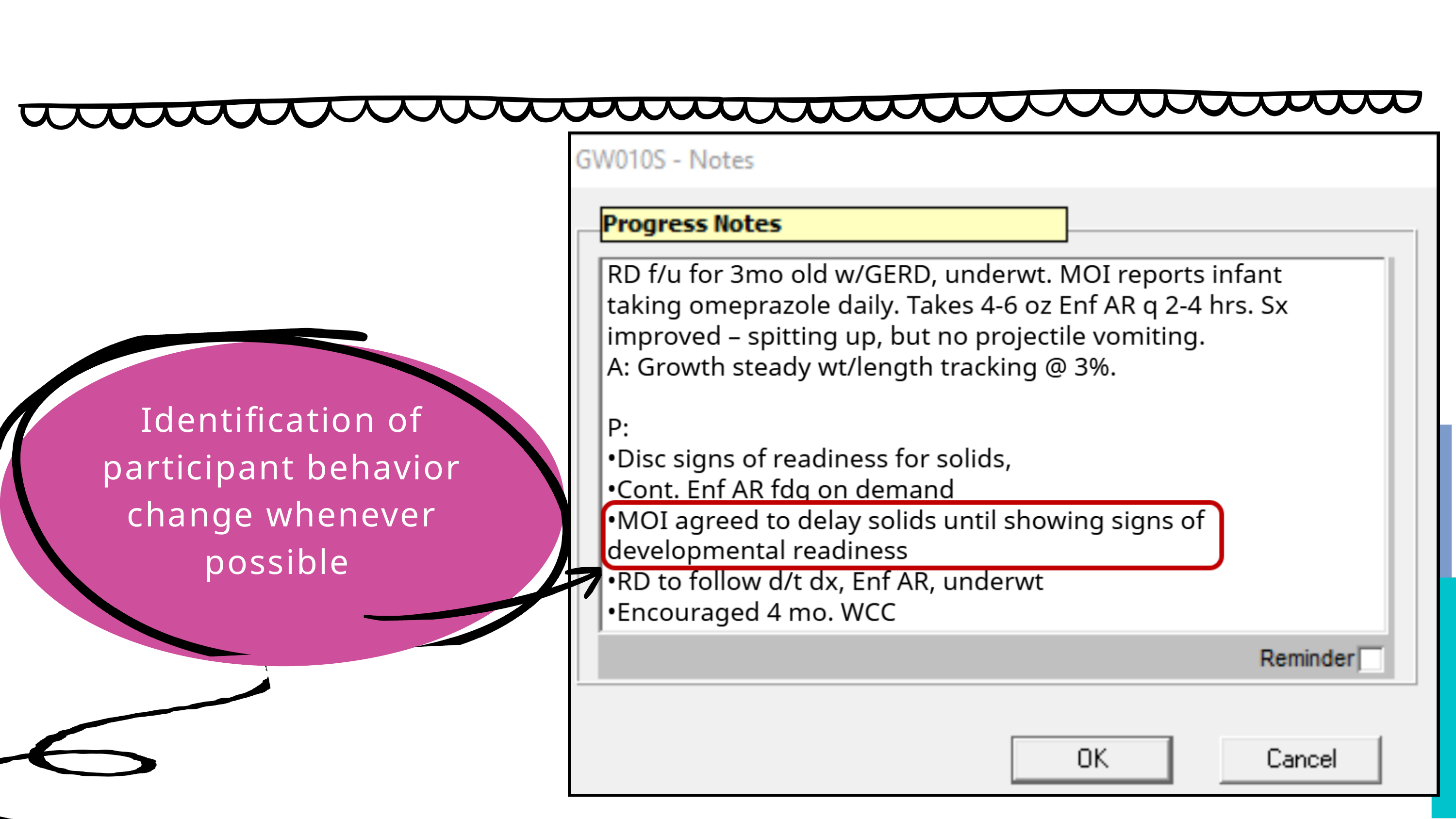

Identification of participant behavior change whenever possible